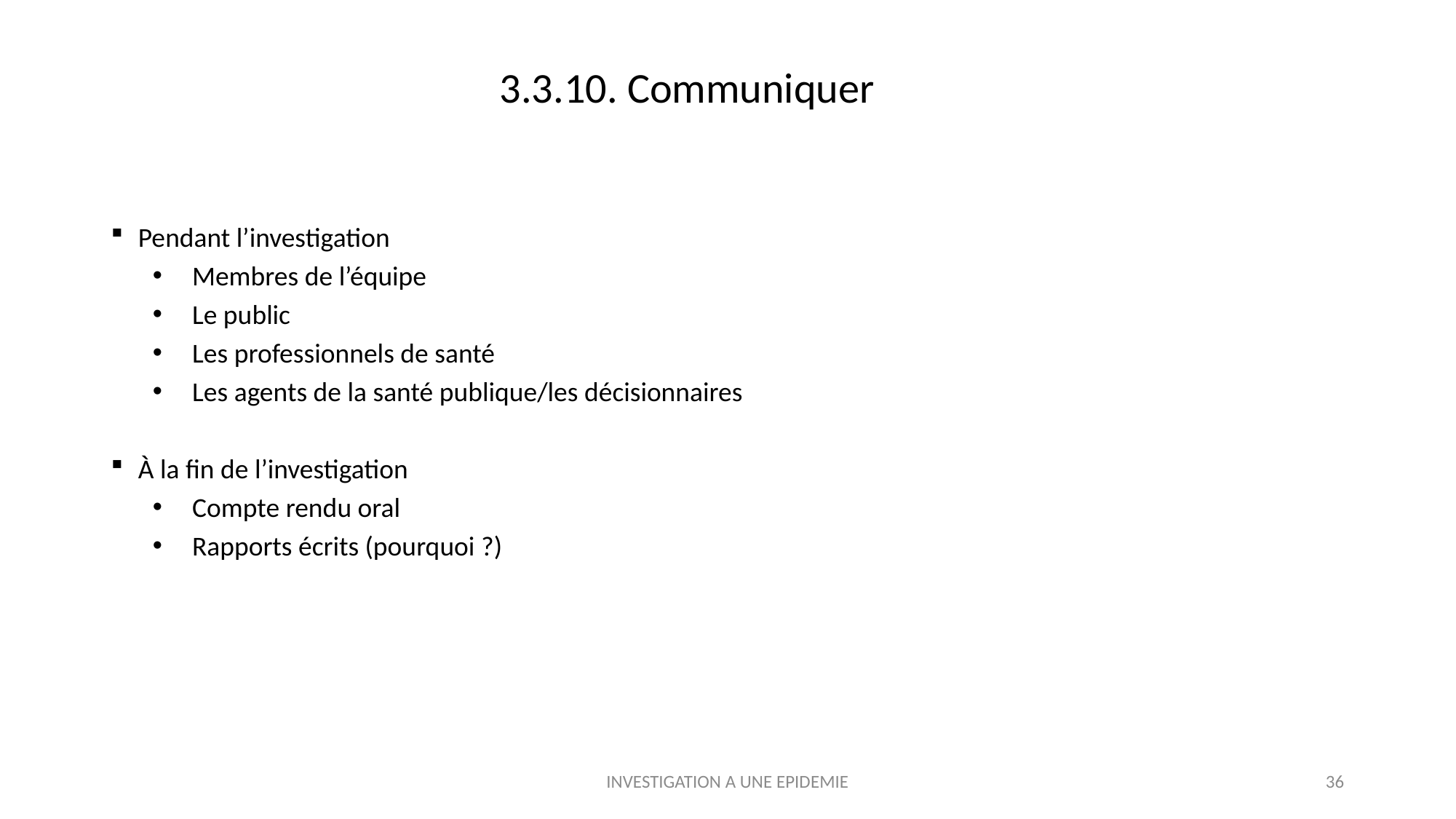

# 3.3.10. Communiquer
Pendant l’investigation
Membres de l’équipe
Le public
Les professionnels de santé
Les agents de la santé publique/les décisionnaires

À la fin de l’investigation
Compte rendu oral
Rapports écrits (pourquoi ?)

INVESTIGATION A UNE EPIDEMIE
36